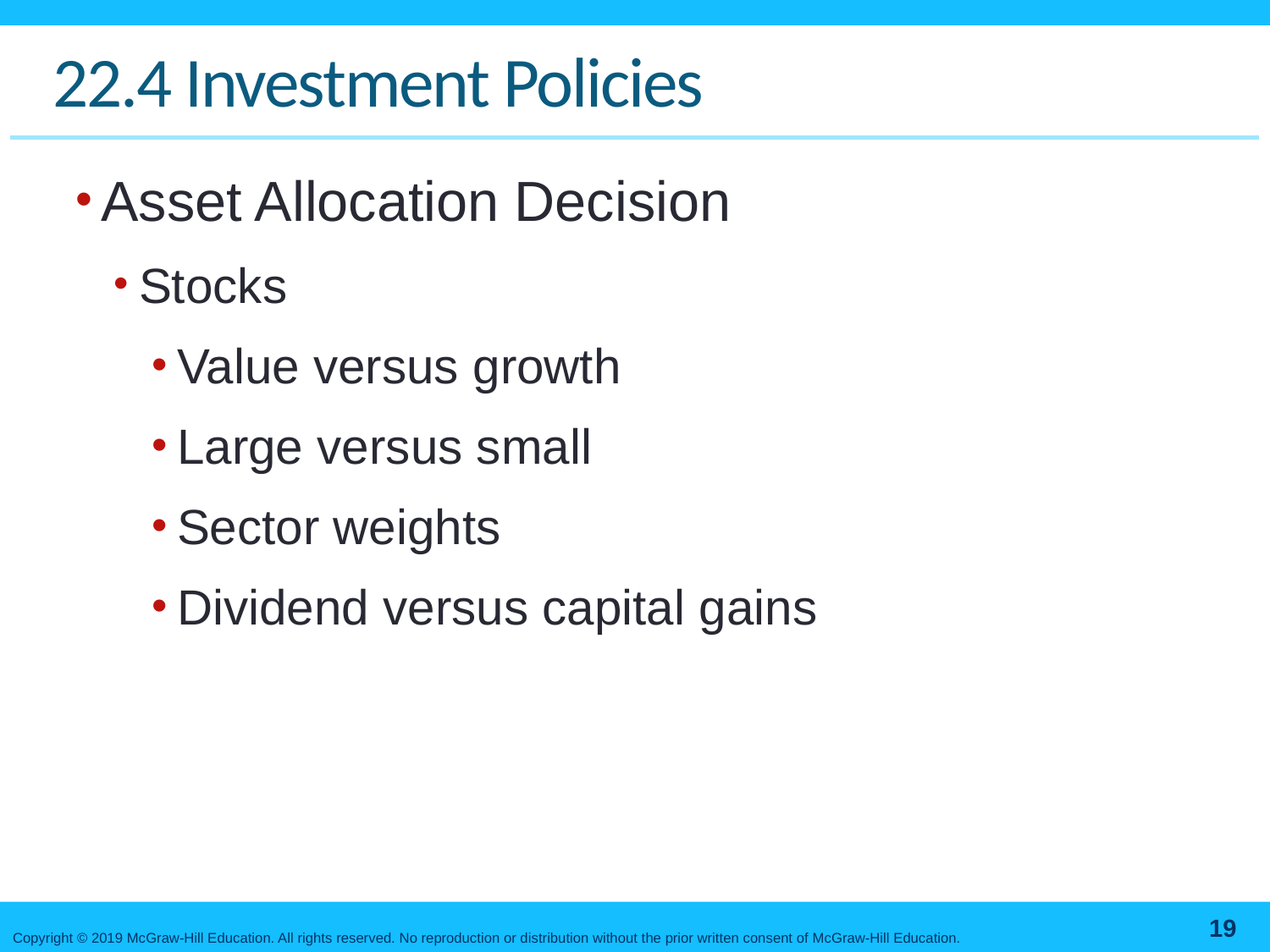

# 22.4 Investment Policies
Asset Allocation Decision
Stocks
Value versus growth
Large versus small
Sector weights
Dividend versus capital gains